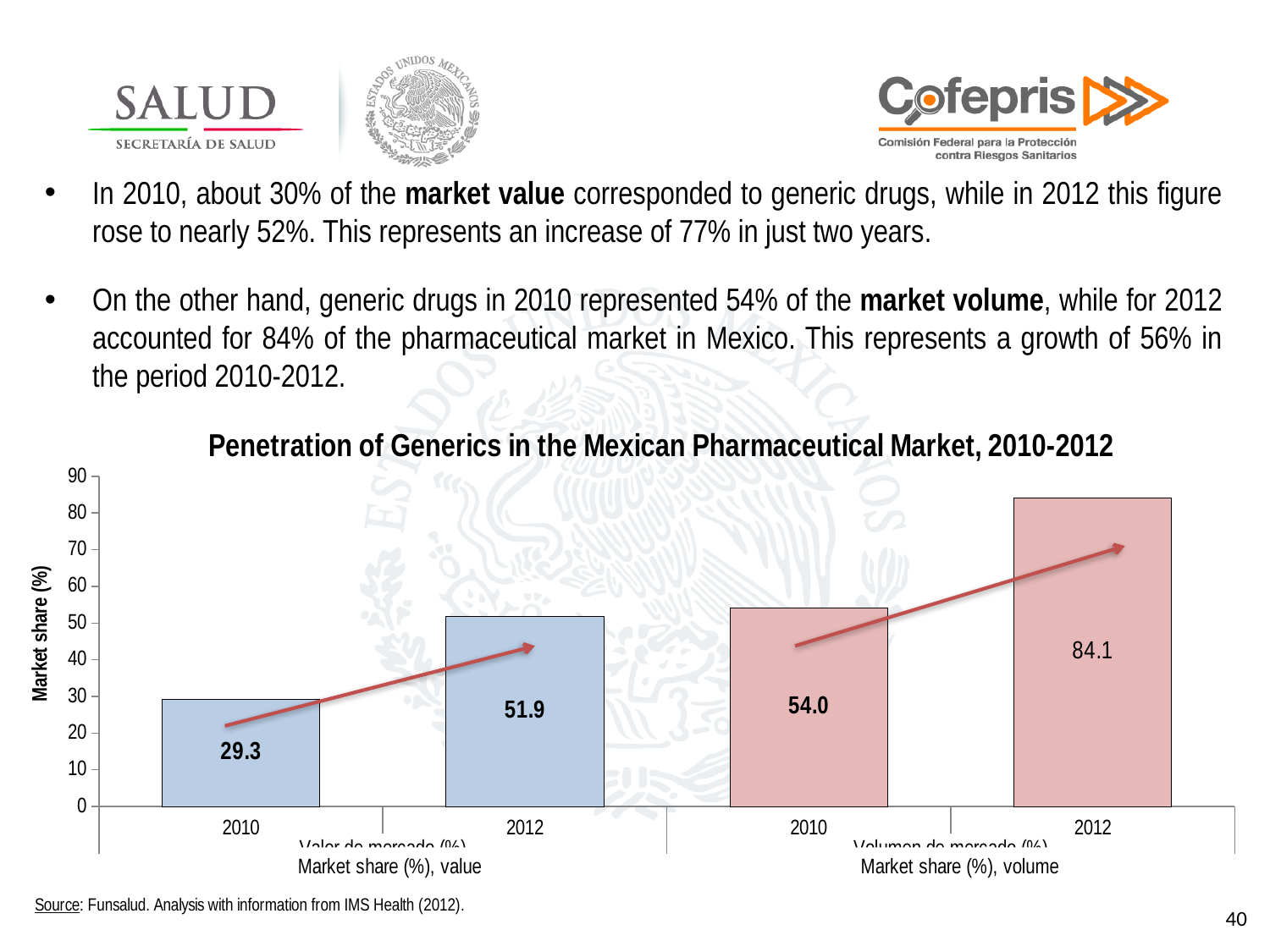

In 2010, about 30% of the market value corresponded to generic drugs, while in 2012 this figure rose to nearly 52%. This represents an increase of 77% in just two years.

On the other hand, generic drugs in 2010 represented 54% of the market volume, while for 2012 accounted for 84% of the pharmaceutical market in Mexico. This represents a growth of 56% in the period 2010-2012.

### Chart: Penetration of Generics in the Mexican Pharmaceutical Market, 2010-2012

| Category |  |
|---|---|
| 2010 | 29.3 |
| 2012 | 51.9 |
| 2010 | 54.0 |
| 2012 | 84.0 |
40